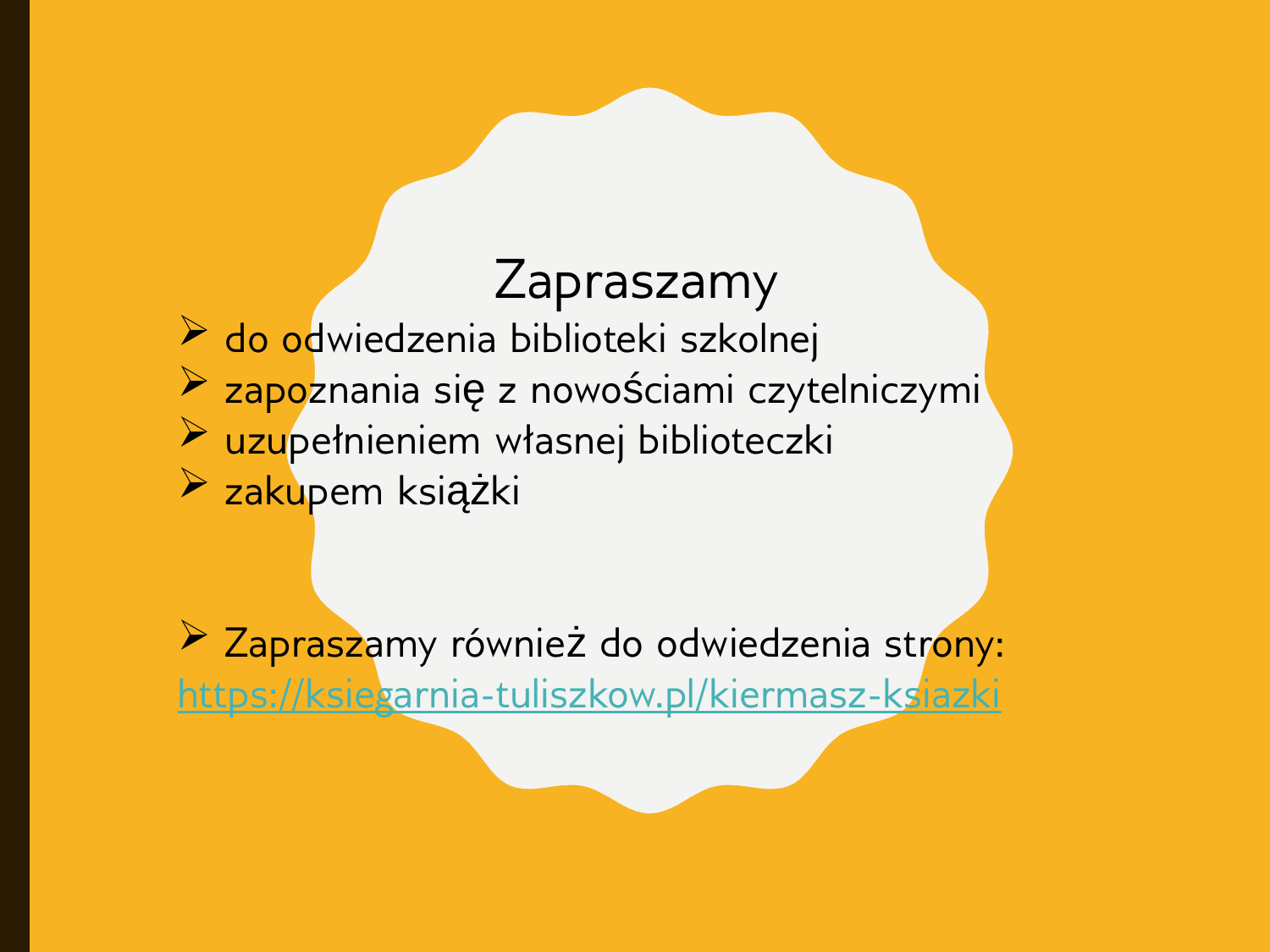

Zapraszamy
do odwiedzenia biblioteki szkolnej
zapoznania się z nowościami czytelniczymi
uzupełnieniem własnej biblioteczki
zakupem książki

Zapraszamy również do odwiedzenia strony:
https://ksiegarnia-tuliszkow.pl/kiermasz-ksiazki